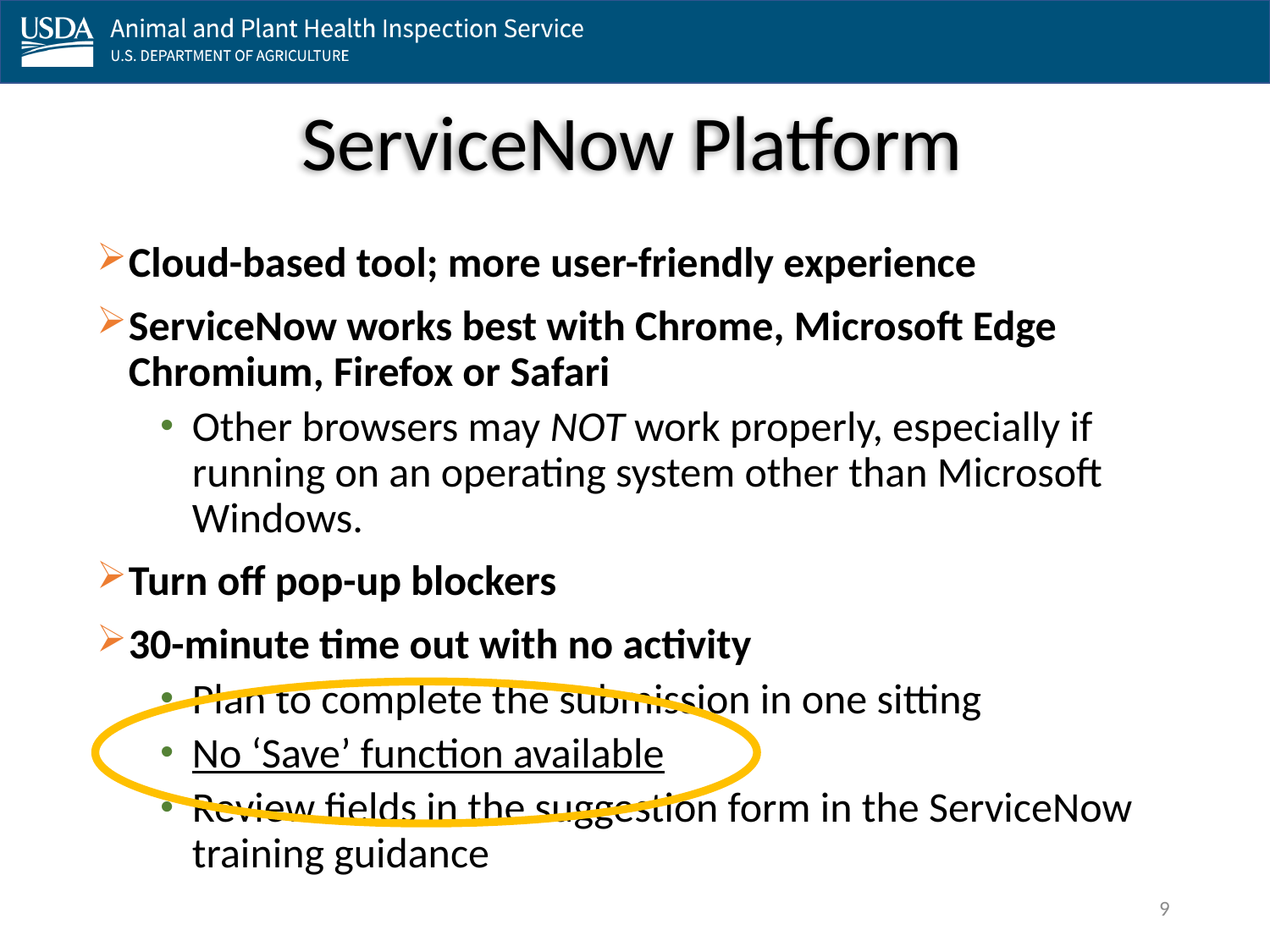

# ServiceNow Platform
Cloud-based tool; more user-friendly experience
ServiceNow works best with Chrome, Microsoft Edge Chromium, Firefox or Safari
Other browsers may NOT work properly, especially if running on an operating system other than Microsoft Windows.
Turn off pop-up blockers
30-minute time out with no activity
Plan to complete the submission in one sitting
No ‘Save’ function available
Review fields in the suggestion form in the ServiceNow training guidance

9